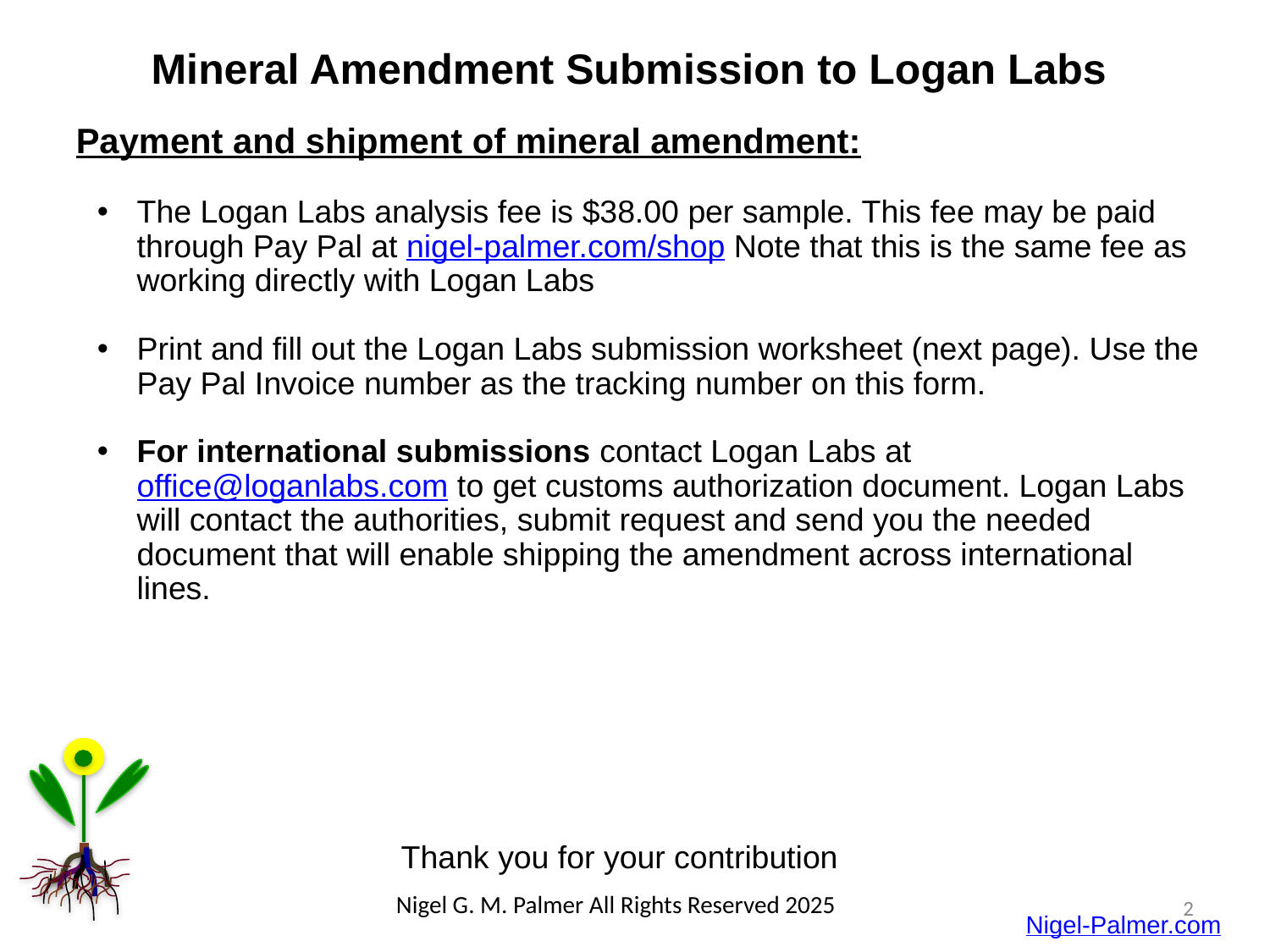

# Mineral Amendment Submission to Logan Labs
Payment and shipment of mineral amendment:

The Logan Labs analysis fee is $38.00 per sample. This fee may be paid through Pay Pal at nigel-palmer.com/shop Note that this is the same fee as working directly with Logan Labs

Print and fill out the Logan Labs submission worksheet (next page). Use the Pay Pal Invoice number as the tracking number on this form.

For international submissions contact Logan Labs at office@loganlabs.com to get customs authorization document. Logan Labs will contact the authorities, submit request and send you the needed document that will enable shipping the amendment across international lines.

Thank you for your contribution
2